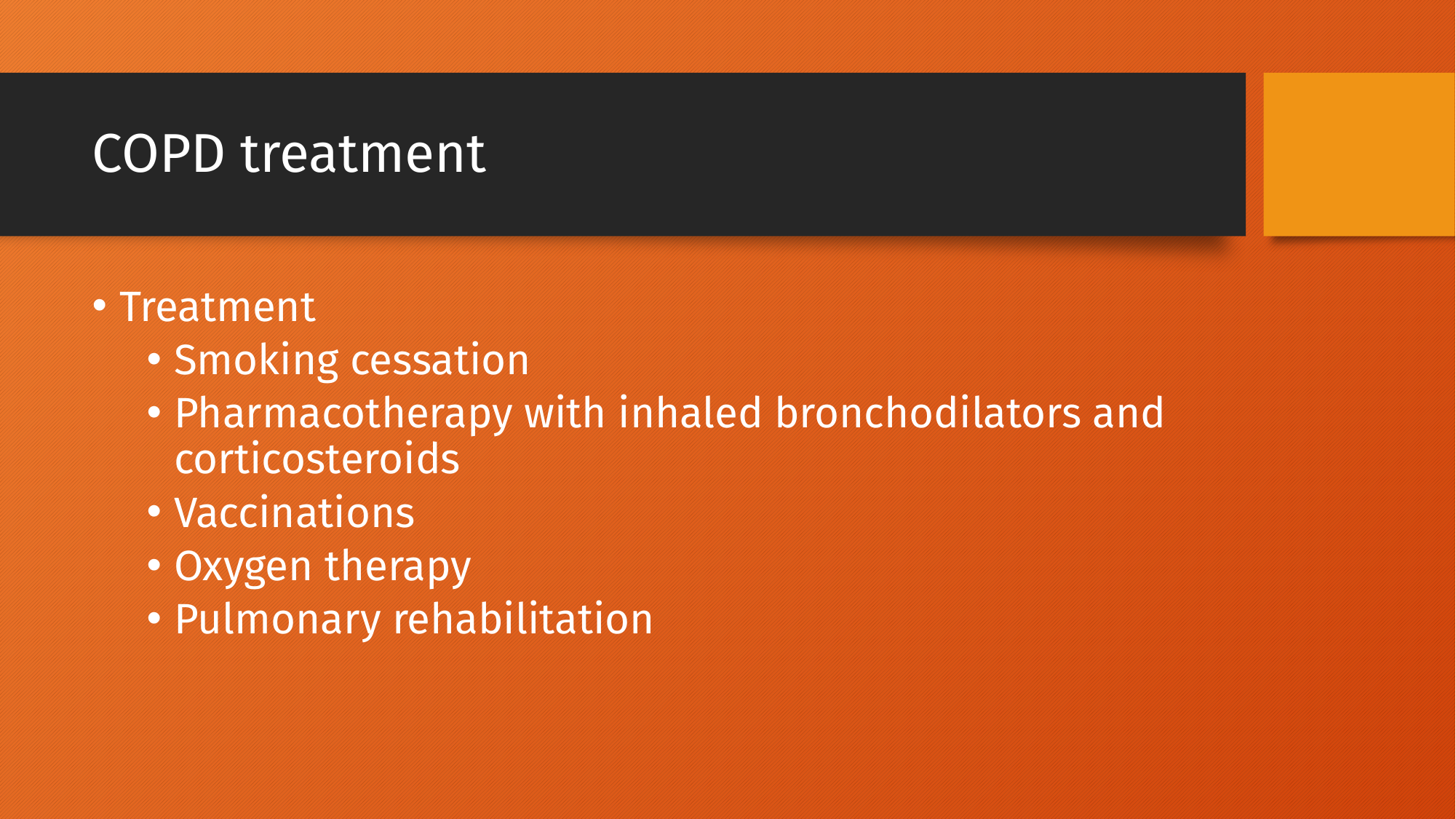

# COPD treatment
Treatment
Smoking cessation
Pharmacotherapy with inhaled bronchodilators and corticosteroids
Vaccinations
Oxygen therapy
Pulmonary rehabilitation